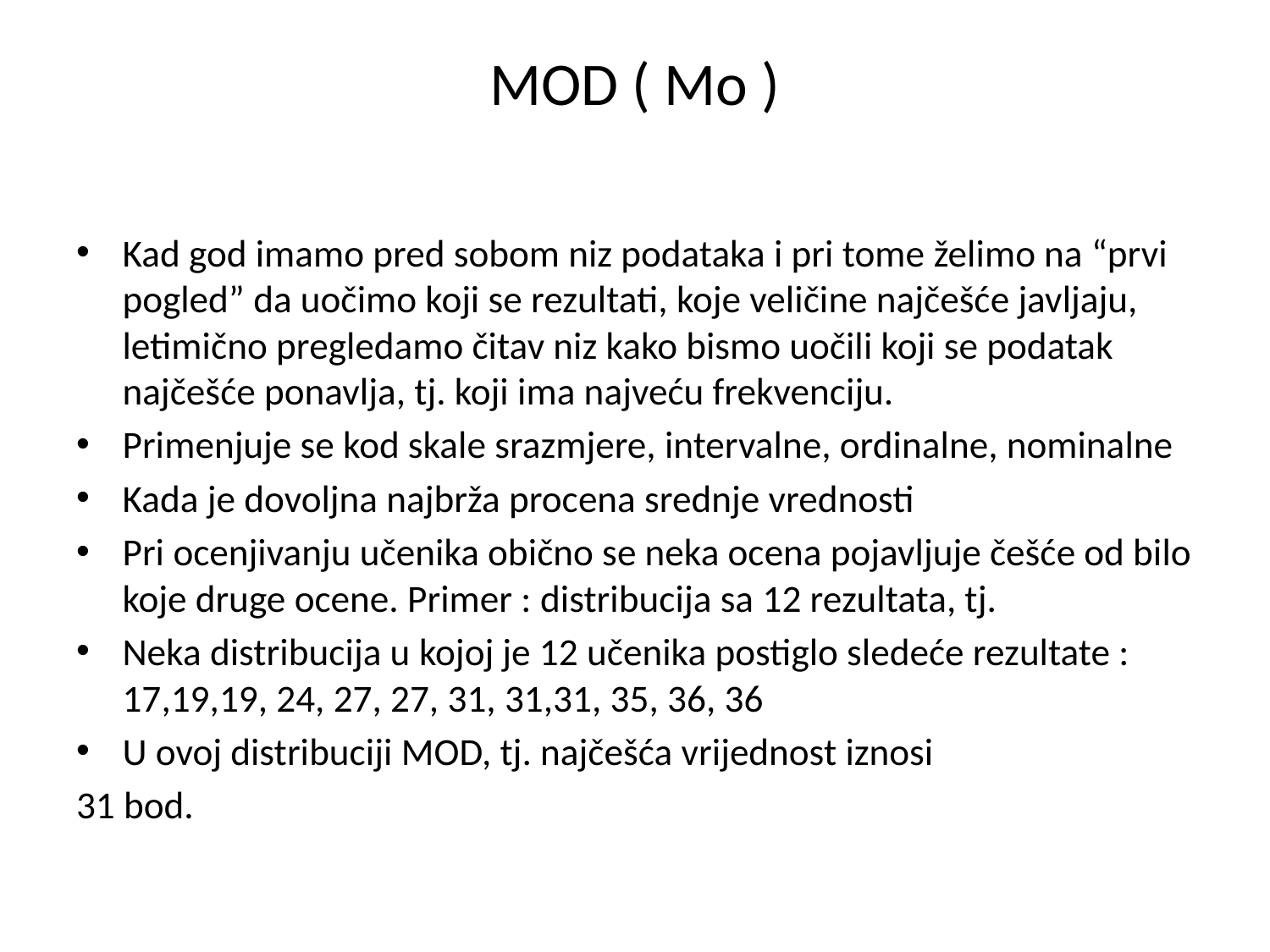

# MOD ( Mo )
Kad god imamo pred sobom niz podataka i pri tome želimo na “prvi pogled” da uočimo koji se rezultati, koje veličine najčešće javljaju, letimično pregledamo čitav niz kako bismo uočili koji se podatak najčešće ponavlja, tj. koji ima najveću frekvenciju.
Primenjuje se kod skale srazmjere, intervalne, ordinalne, nominalne
Kada je dovoljna najbrža procena srednje vrednosti
Pri ocenjivanju učenika obično se neka ocena pojavljuje češće od bilo koje druge ocene. Primer : distribucija sa 12 rezultata, tj.
Neka distribucija u kojoj je 12 učenika postiglo sledeće rezultate : 17,19,19, 24, 27, 27, 31, 31,31, 35, 36, 36
U ovoj distribuciji MOD, tj. najčešća vrijednost iznosi
31 bod.